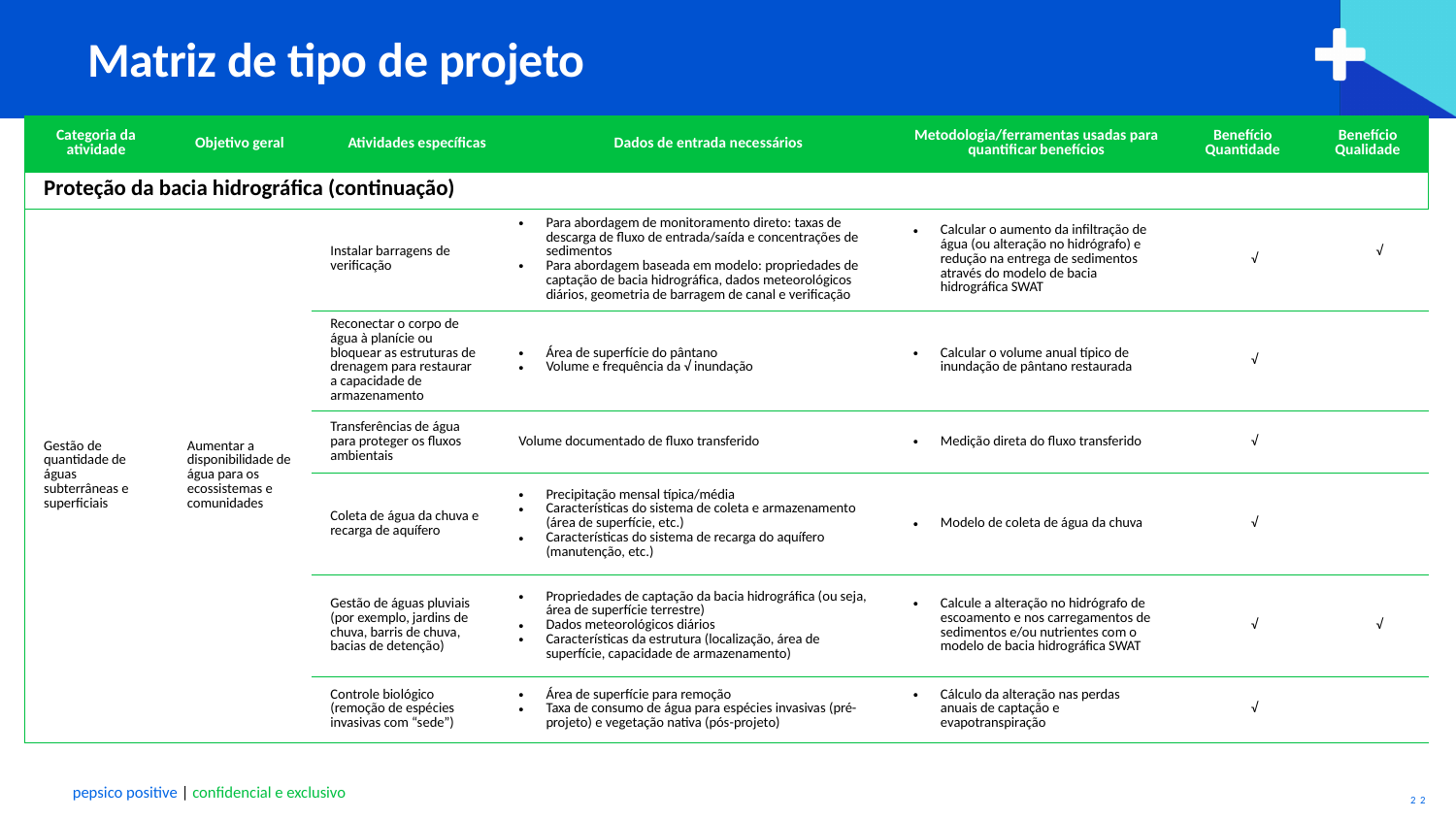

# Matriz de tipo de projeto
| Categoria da atividade | Objetivo geral | Atividades específicas |  | Dados de entrada necessários | Metodologia/ferramentas usadas para quantificar benefícios | Benefício Quantidade | Benefício Qualidade | Quality Benefit |
| --- | --- | --- | --- | --- | --- | --- | --- | --- |
| Proteção da bacia hidrográfica (continuação) |  |  |  |  |  |  |  |  |
| Gestão de quantidade de águas subterrâneas e superficiais | Aumentar a disponibilidade de água para os ecossistemas e comunidades | Instalar barragens de verificação | Para abordagem de monitoramento direto: taxas de descarga de fluxo de entrada/saída e concentrações de sedimentos Para abordagem baseada em modelo: propriedades de captação de bacia hidrográfica, dados meteorológicos diários, geometria de barragem de canal e verificação | For direct monitoring approach: inflow/outflow discharge rates and sediment concentrations For model-based approach: watershed catchment properties, daily meteorological data, channel and check dam geometry | Calcular o aumento da infiltração de água (ou alteração no hidrógrafo) e redução na entrega de sedimentos através do modelo de bacia hidrográfica SWAT | √ |  | √ |
|  |  | Reconectar o corpo de água à planície ou bloquear as estruturas de drenagem para restaurar a capacidade de armazenamento | Área de superfície do pântano Volume e frequência da √ inundação | Surface area of wetland Volume and frequency of √ inundation | Calcular o volume anual típico de inundação de pântano restaurada | √ |  |  |
|  |  | Transferências de água para proteger os fluxos ambientais | Volume documentado de fluxo transferido | Documented volume of flow transferred | Medição direta do fluxo transferido | √ |  |  |
|  |  | Coleta de água da chuva e recarga de aquífero | Precipitação mensal típica/média Características do sistema de coleta e armazenamento (área de superfície, etc.) Características do sistema de recarga do aquífero (manutenção, etc.) | Typical/average monthly precipitation Collection & storage system characteristics (surface area, etc.) Aquifer recharge system characteristics (maintenance, etc.) | Modelo de coleta de água da chuva | √ |  |  |
|  |  | Gestão de águas pluviais (por exemplo, jardins de chuva, barris de chuva, bacias de detenção) | Propriedades de captação da bacia hidrográfica (ou seja, área de superfície terrestre) Dados meteorológicos diários Características da estrutura (localização, área de superfície, capacidade de armazenamento) | Watershed catchment properties (i.e., land surface area) Daily meteorological data Structure characteristics (location, surface area, storage capacity) | Calcule a alteração no hidrógrafo de escoamento e nos carregamentos de sedimentos e/ou nutrientes com o modelo de bacia hidrográfica SWAT | √ |  | √ |
|  |  | Controle biológico (remoção de espécies invasivas com “sede”) | Área de superfície para remoção Taxa de consumo de água para espécies invasivas (pré-projeto) e vegetação nativa (pós-projeto) | Surface area for removal Water consumption rate for invasive species (pre-project) and native vegetation (post-project) | Cálculo da alteração nas perdas anuais de captação e evapotranspiração | √ |  |  |